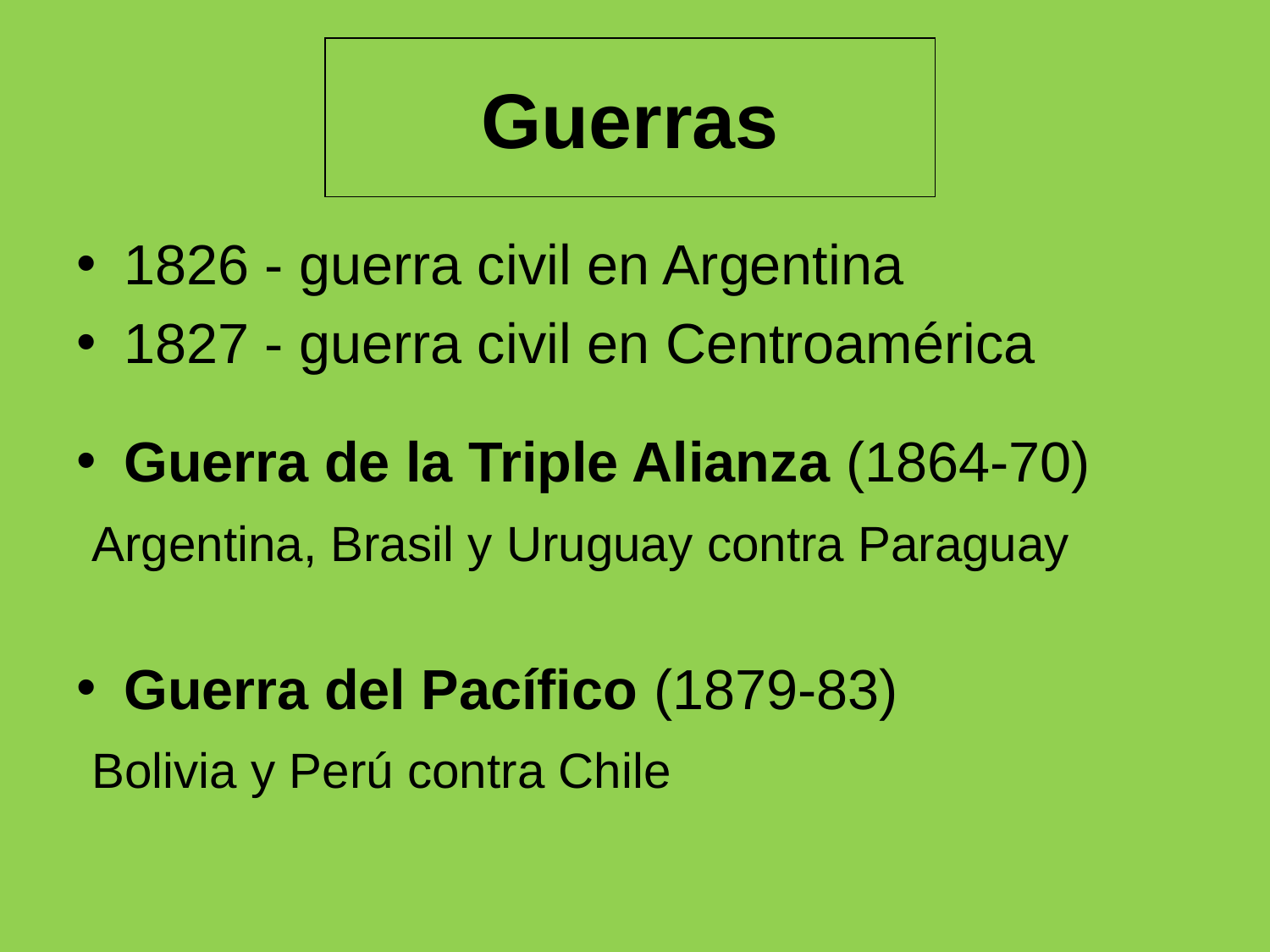

# Guerras
1826 - guerra civil en Argentina
1827 - guerra civil en Centroamérica

Guerra de la Triple Alianza (1864-70)
 Argentina, Brasil y Uruguay contra Paraguay

Guerra del Pacífico (1879-83)
 Bolivia y Perú contra Chile